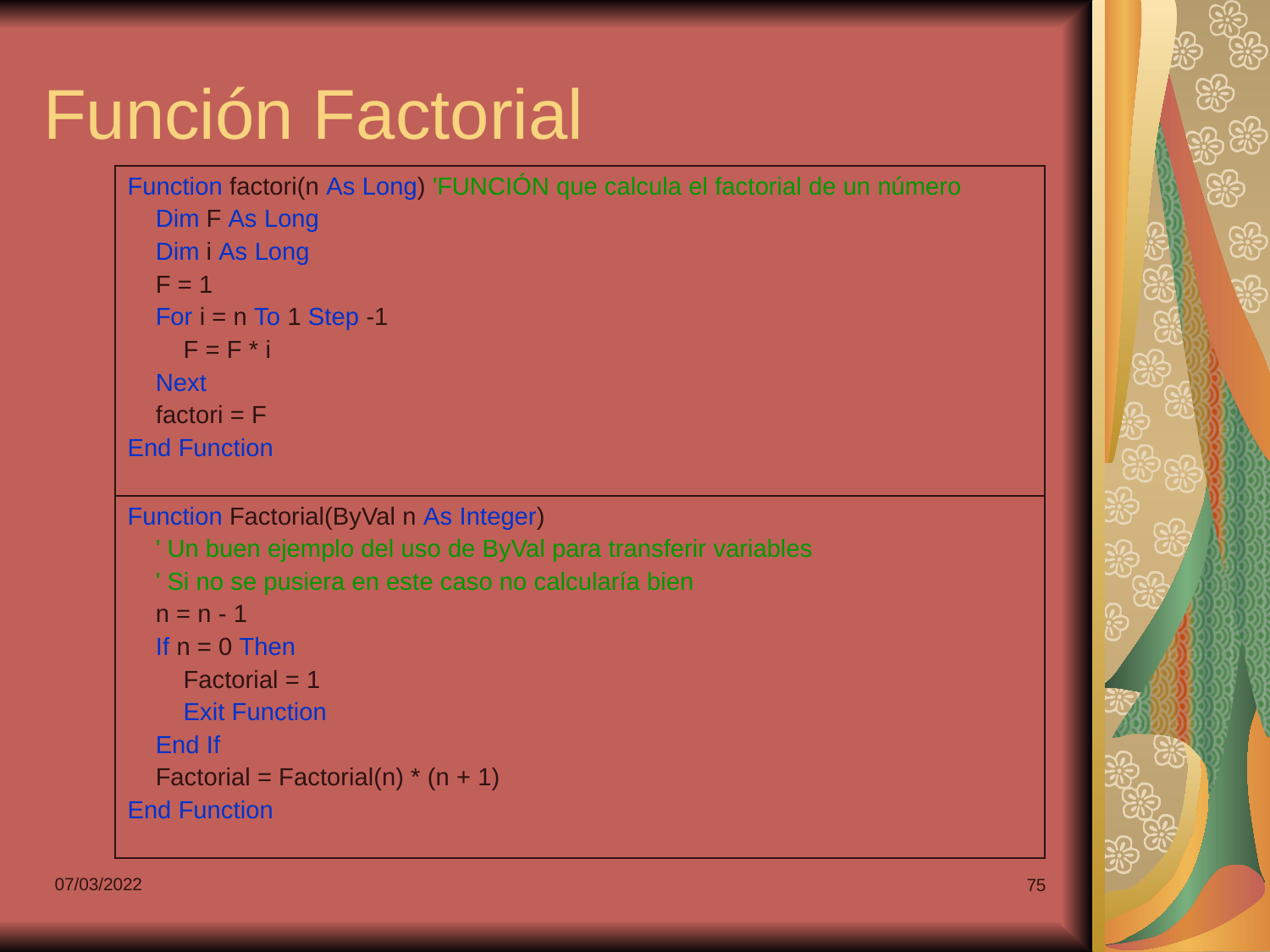

# Función Factorial
| Function factori(n As Long) 'FUNCIÓN que calcula el factorial de un número Dim F As Long Dim i As Long F = 1 For i = n To 1 Step -1 F = F \* i Next factori = F End Function |
| --- |
| Function Factorial(ByVal n As Integer) ' Un buen ejemplo del uso de ByVal para transferir variables ' Si no se pusiera en este caso no calcularía bien n = n - 1 If n = 0 Then Factorial = 1 Exit Function End If Factorial = Factorial(n) \* (n + 1) End Function |
07/03/2022
75